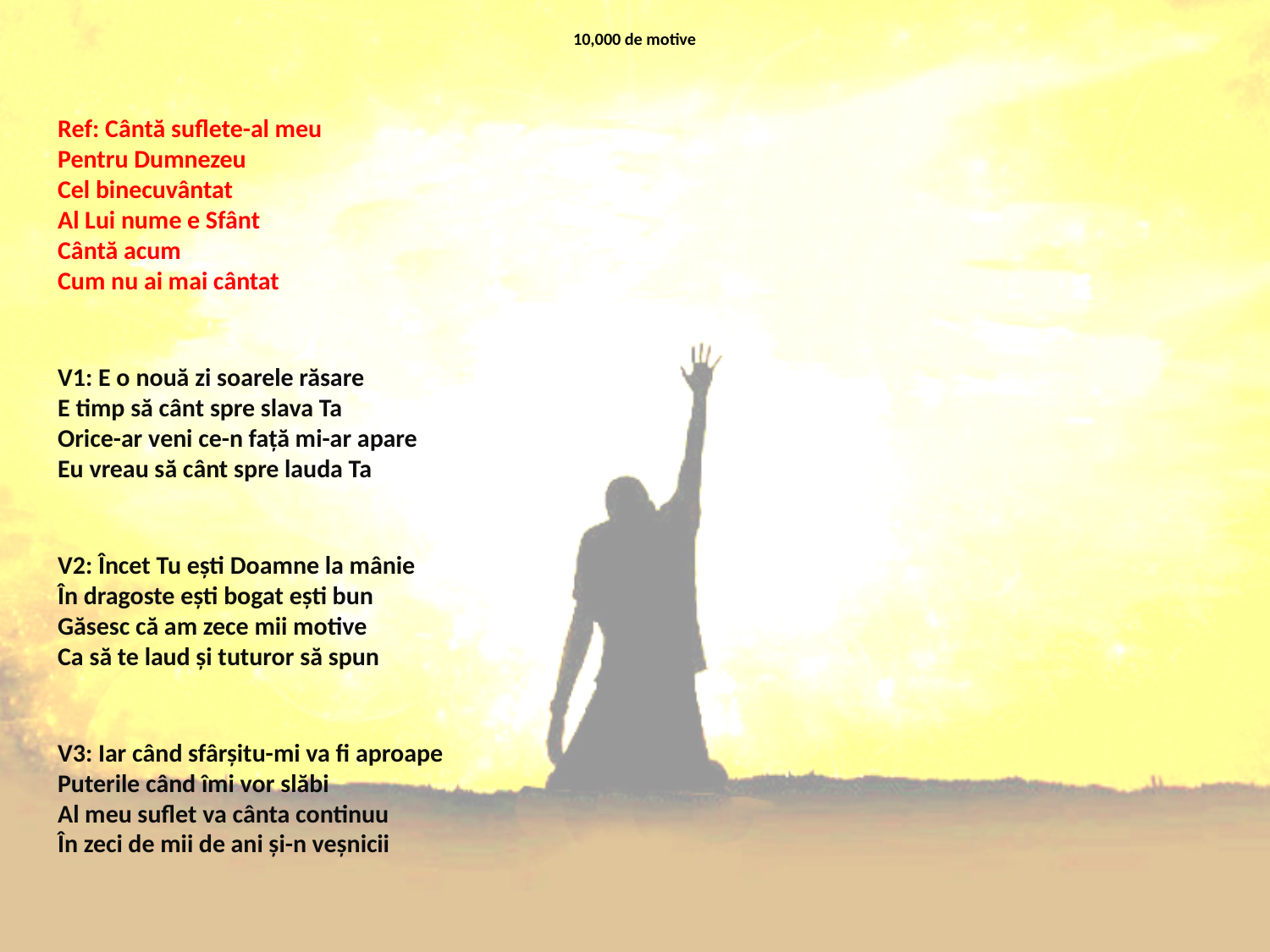

# 10,000 de motive
Ref: Cântă suflete-al meu
Pentru Dumnezeu
Cel binecuvântat
Al Lui nume e Sfânt
Cântă acum
Cum nu ai mai cântat
V1: E o nouă zi soarele răsare
E timp să cânt spre slava Ta
Orice-ar veni ce-n față mi-ar apare
Eu vreau să cânt spre lauda Ta
V2: Încet Tu ești Doamne la mânie
În dragoste ești bogat ești bun
Găsesc că am zece mii motive
Ca să te laud și tuturor să spun
V3: Iar când sfârșitu-mi va fi aproape
Puterile când îmi vor slăbi
Al meu suflet va cânta continuu
În zeci de mii de ani și-n veșnicii